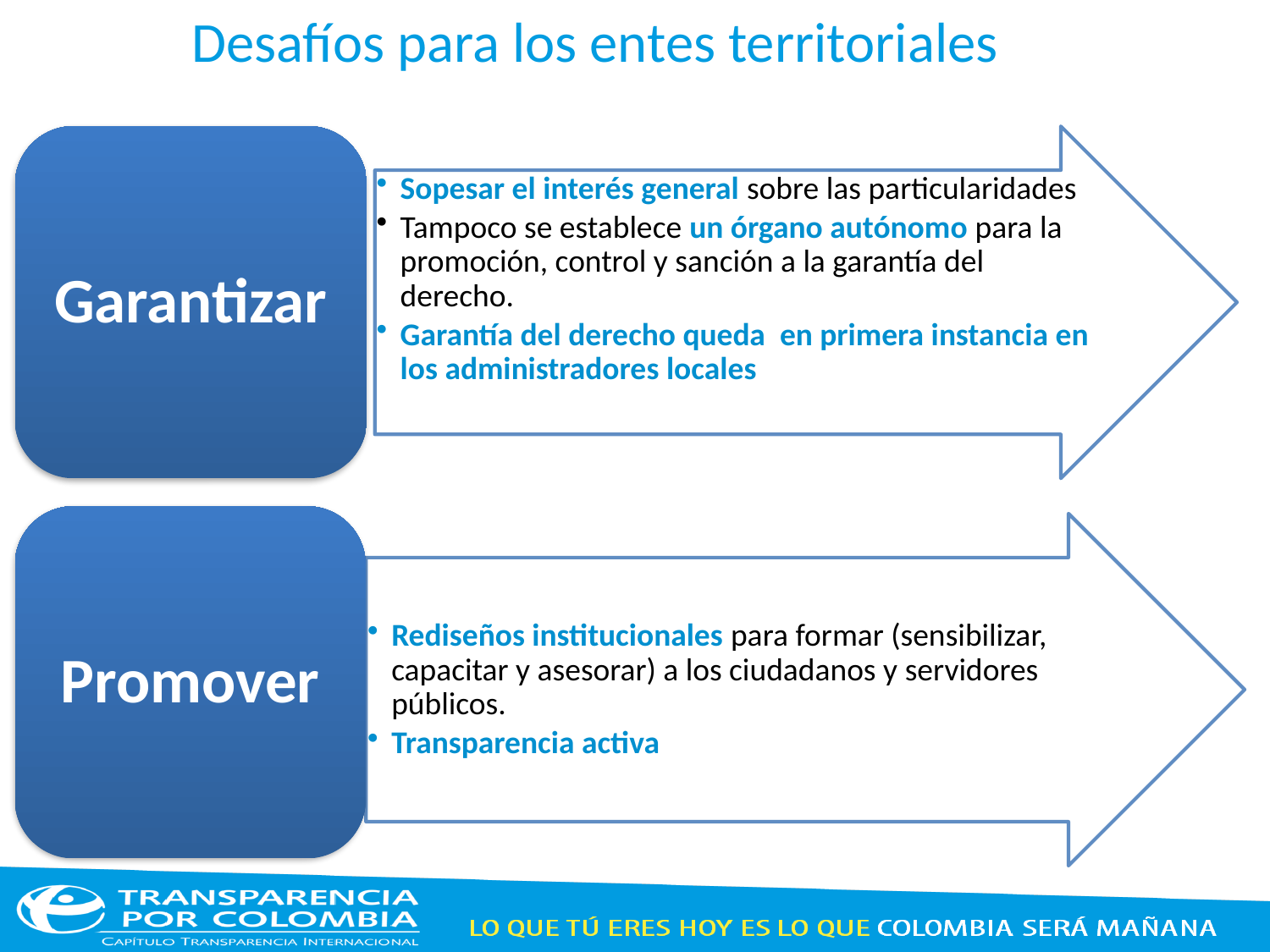

Desafíos para los entes territoriales
Sopesar el interés general sobre las particularidades
Tampoco se establece un órgano autónomo para la promoción, control y sanción a la garantía del derecho.
Garantía del derecho queda  en primera instancia en los administradores locales
Garantizar
Rediseños institucionales para formar (sensibilizar, capacitar y asesorar) a los ciudadanos y servidores públicos.
Transparencia activa
Promover